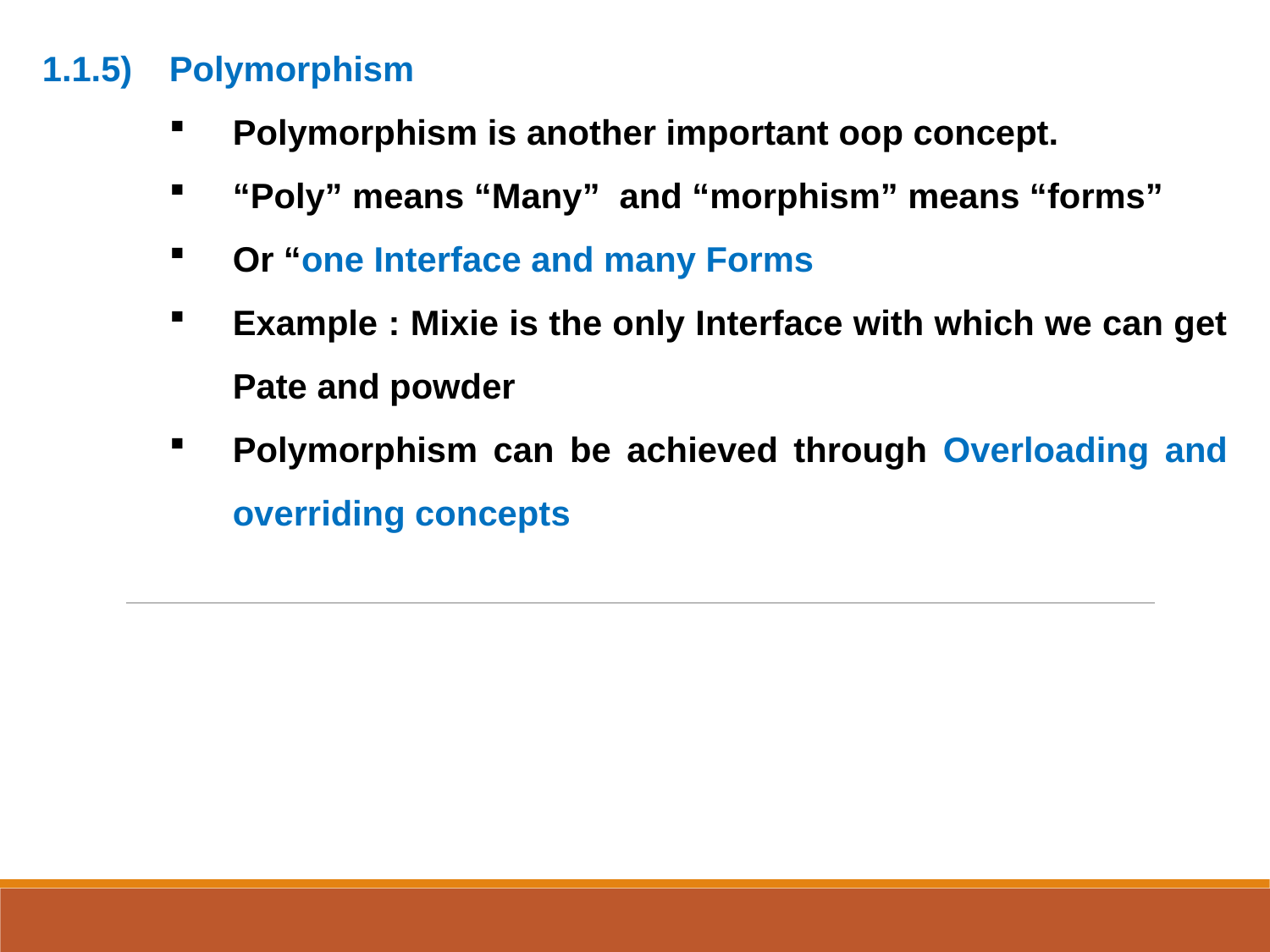

1.1.5)	Polymorphism
Polymorphism is another important oop concept.
“Poly” means “Many”  and “morphism” means “forms”
Or “one Interface and many Forms
Example : Mixie is the only Interface with which we can get Pate and powder
Polymorphism can be achieved through Overloading and overriding concepts